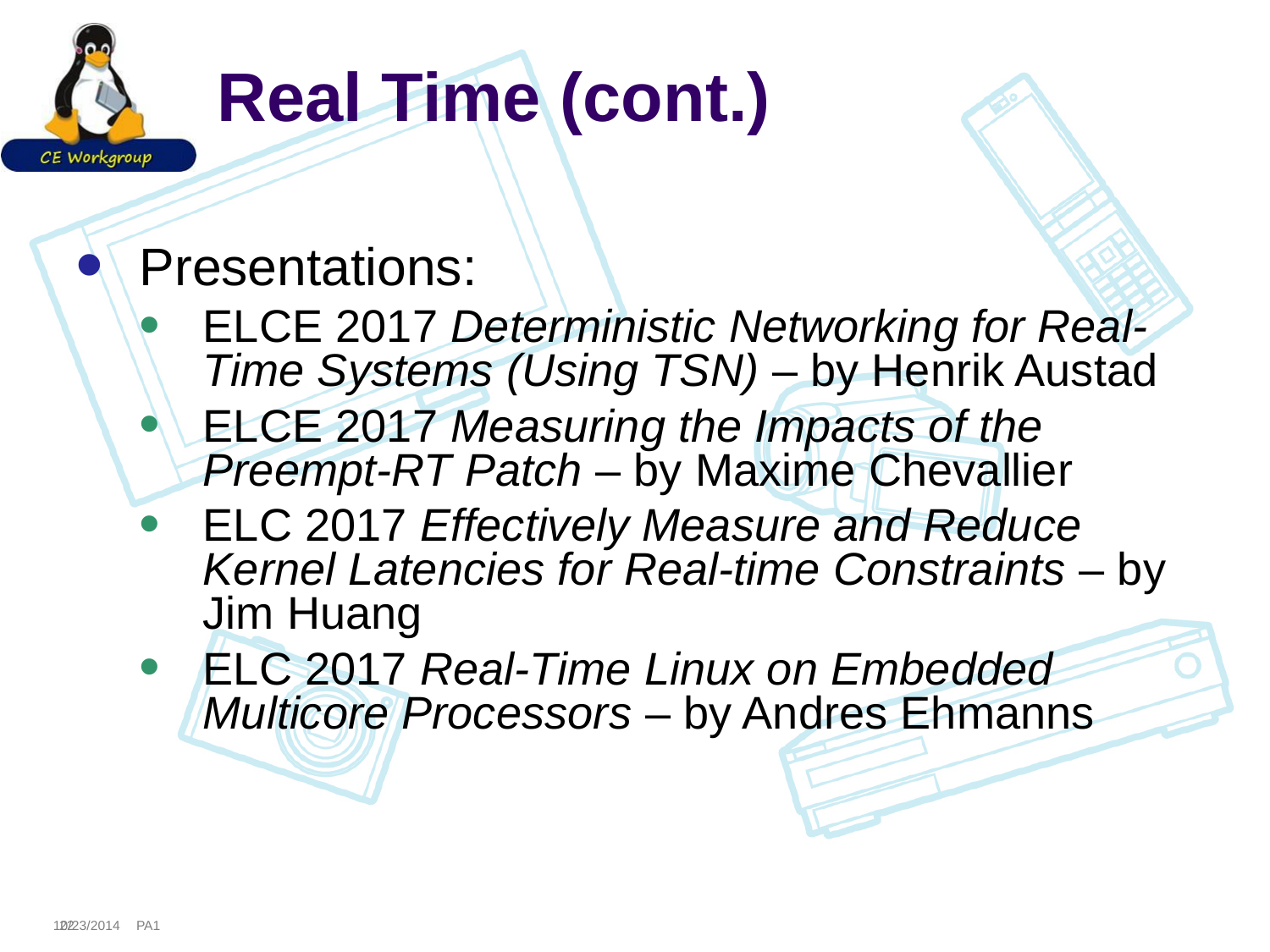

# Real Time (cont.)
Presentations:
ELCE 2017 Deterministic Networking for Real-Time Systems (Using TSN) – by Henrik Austad
ELCE 2017 Measuring the Impacts of the Preempt-RT Patch – by Maxime Chevallier
ELC 2017 Effectively Measure and Reduce Kernel Latencies for Real-time Constraints – by Jim Huang
ELC 2017 Real-Time Linux on Embedded Multicore Processors – by Andres Ehmanns